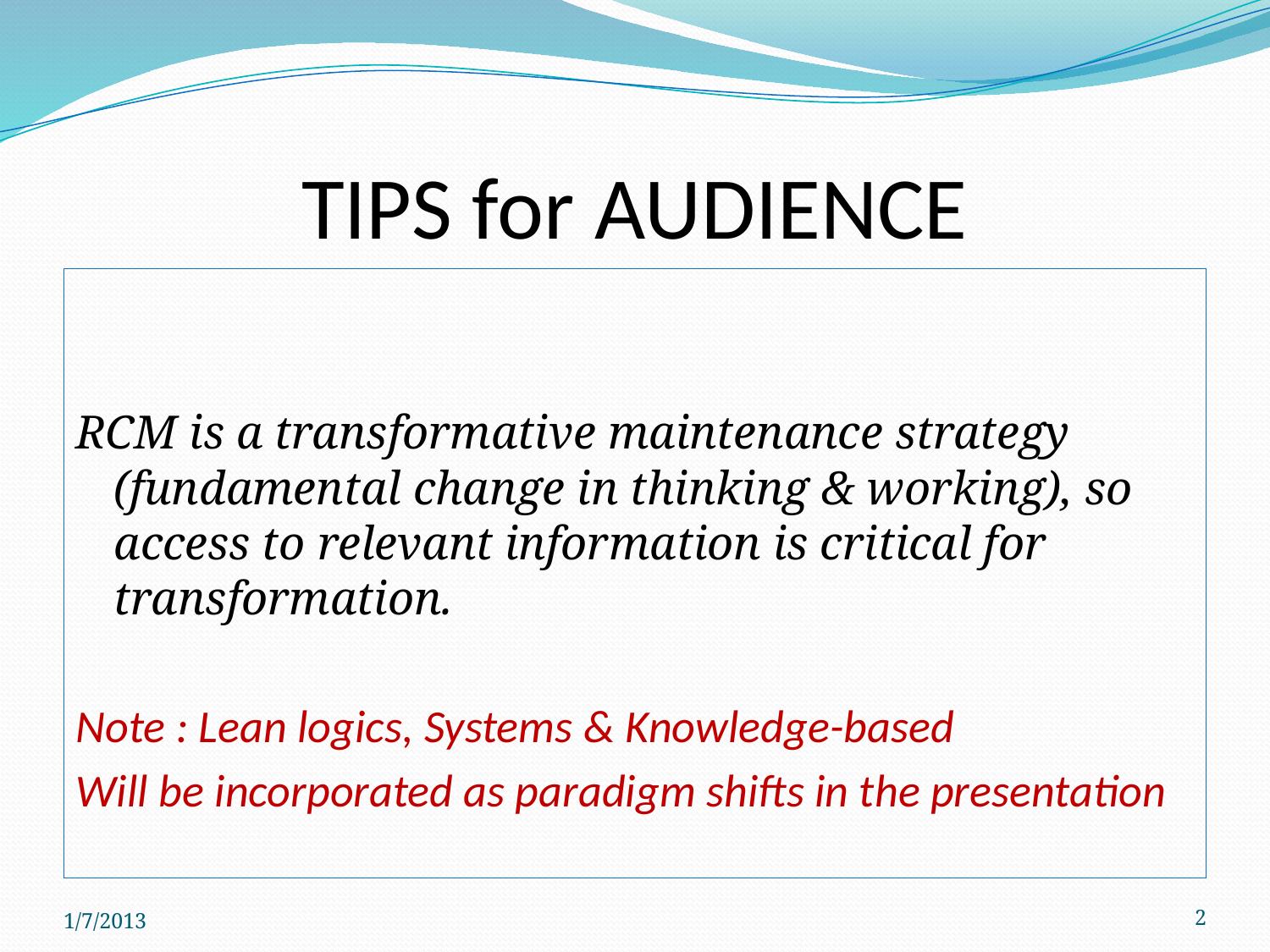

# TIPS for AUDIENCE

RCM is a transformative maintenance strategy (fundamental change in thinking & working), so access to relevant information is critical for transformation.

Note : Lean logics, Systems & Knowledge-based
Will be incorporated as paradigm shifts in the presentation

1/7/2013
2